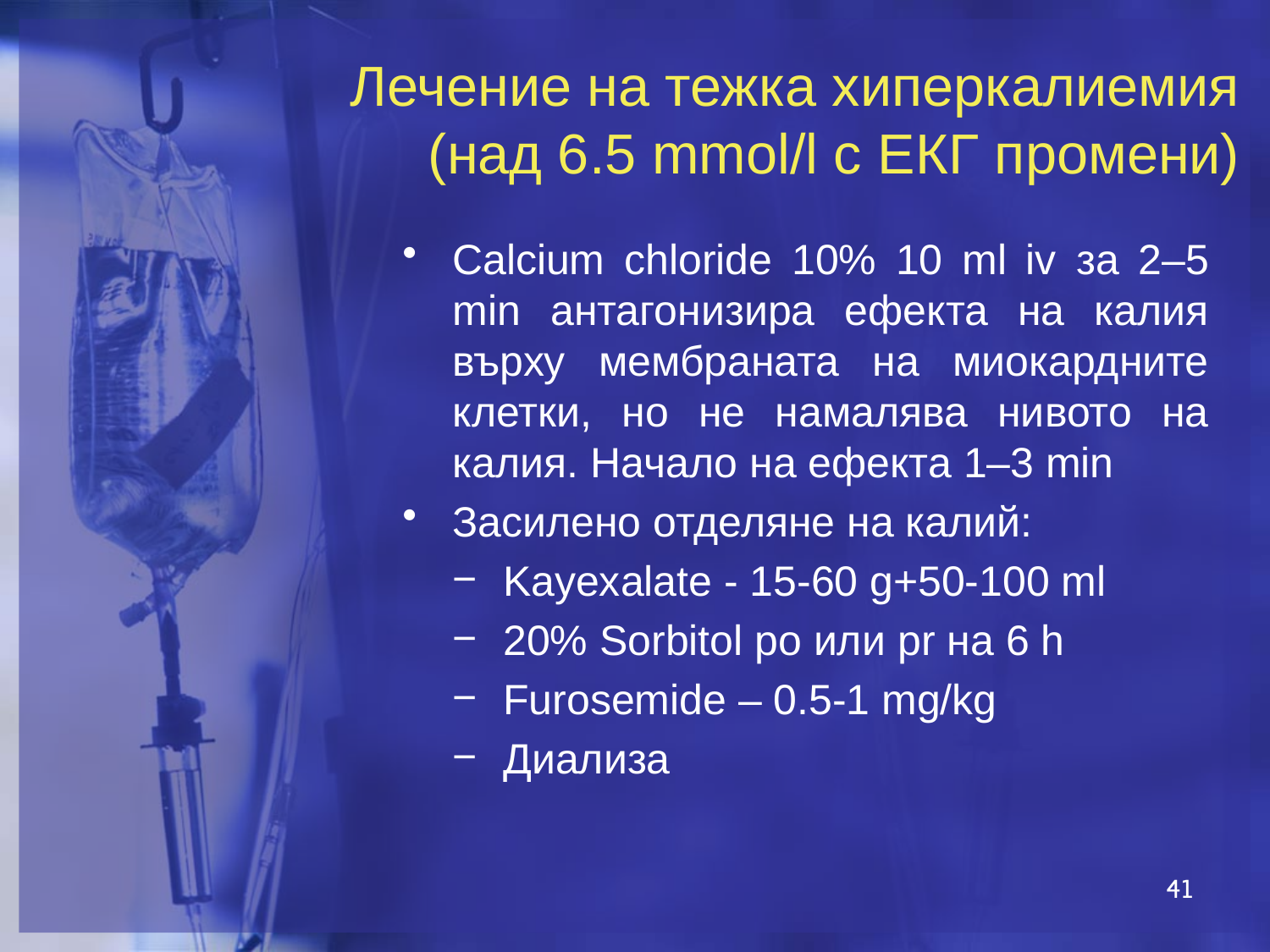

# Лечение на тежка хиперкалиемия (над 6.5 mmol/l с ЕКГ промени)
Calcium chloride 10% 10 ml iv за 2–5 min антагонизира ефекта на калия върху мембраната на миокардните клетки, но не намалява нивото на калия. Начало на ефекта 1–3 min
Засилено отделяне на калий:
Kayexalate - 15-60 g+50-100 ml
20% Sorbitol po или pr на 6 h
Furosemide – 0.5-1 mg/kg
Диализа
41